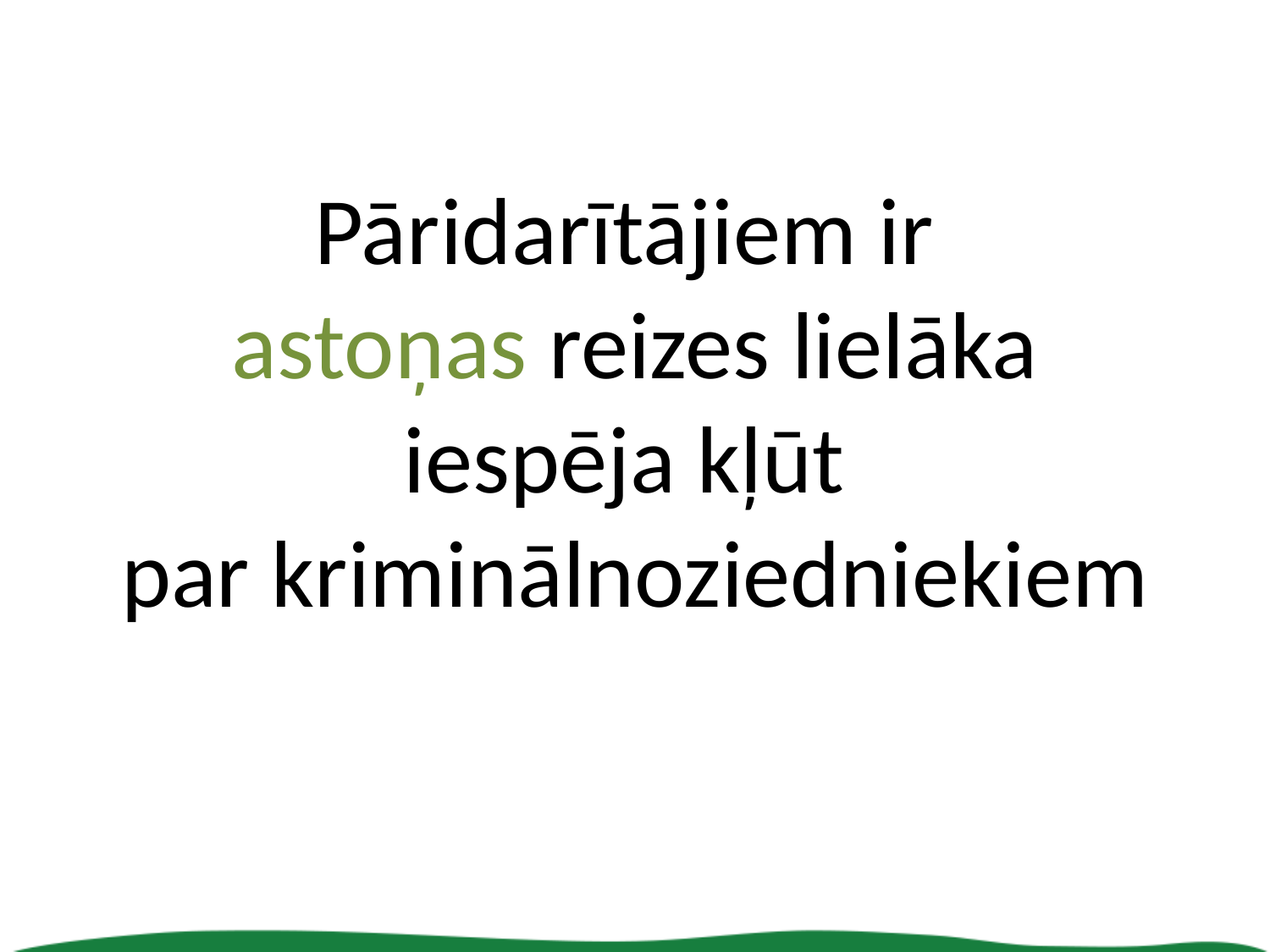

# Pāridarītājiem ir astoņas reizes lielāka iespēja kļūt par kriminālnoziedniekiem